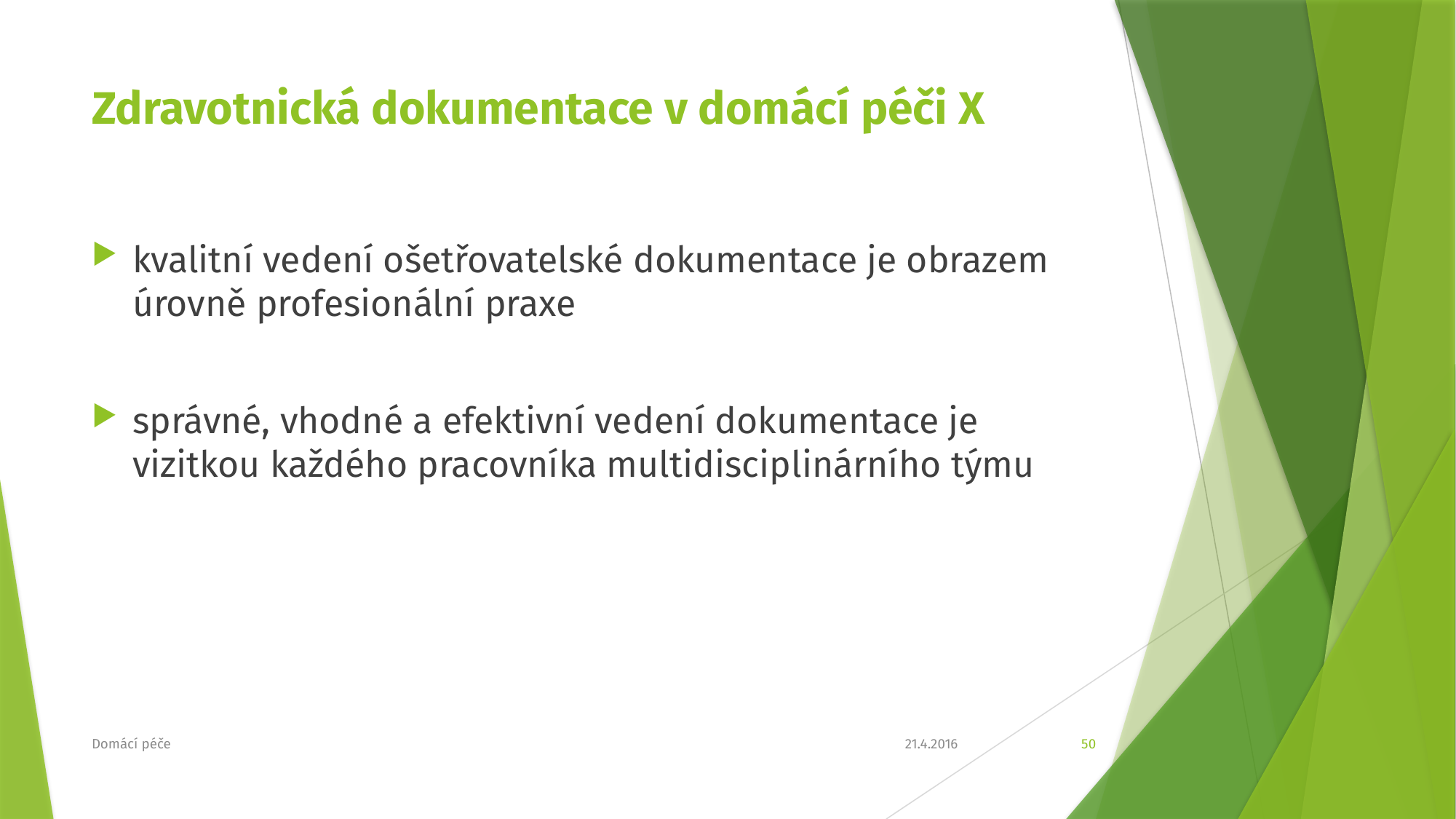

# Zdravotnická dokumentace v domácí péči X
kvalitní vedení ošetřovatelské dokumentace je obrazem úrovně profesionální praxe

správné, vhodné a efektivní vedení dokumentace je vizitkou každého pracovníka multidisciplinárního týmu
Domácí péče
21.4.2016
50